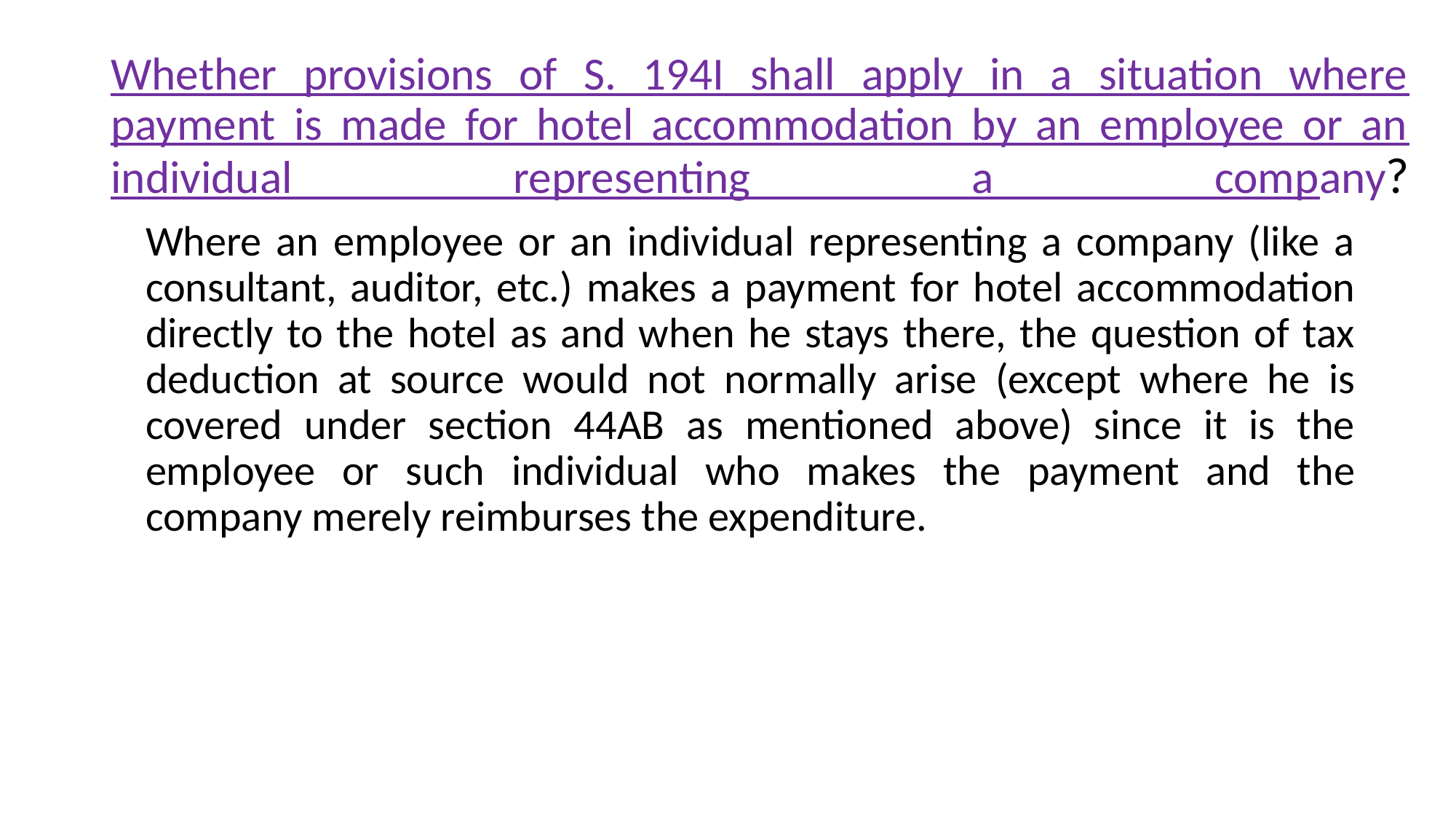

# Whether provisions of S. 194I shall apply in a situation where payment is made for hotel accommodation by an employee or an individual representing a company?
Where an employee or an individual representing a company (like a consultant, auditor, etc.) makes a payment for hotel accommodation directly to the hotel as and when he stays there, the question of tax deduction at source would not normally arise (except where he is covered under section 44AB as mentioned above) since it is the employee or such individual who makes the payment and the company merely reimburses the expenditure.